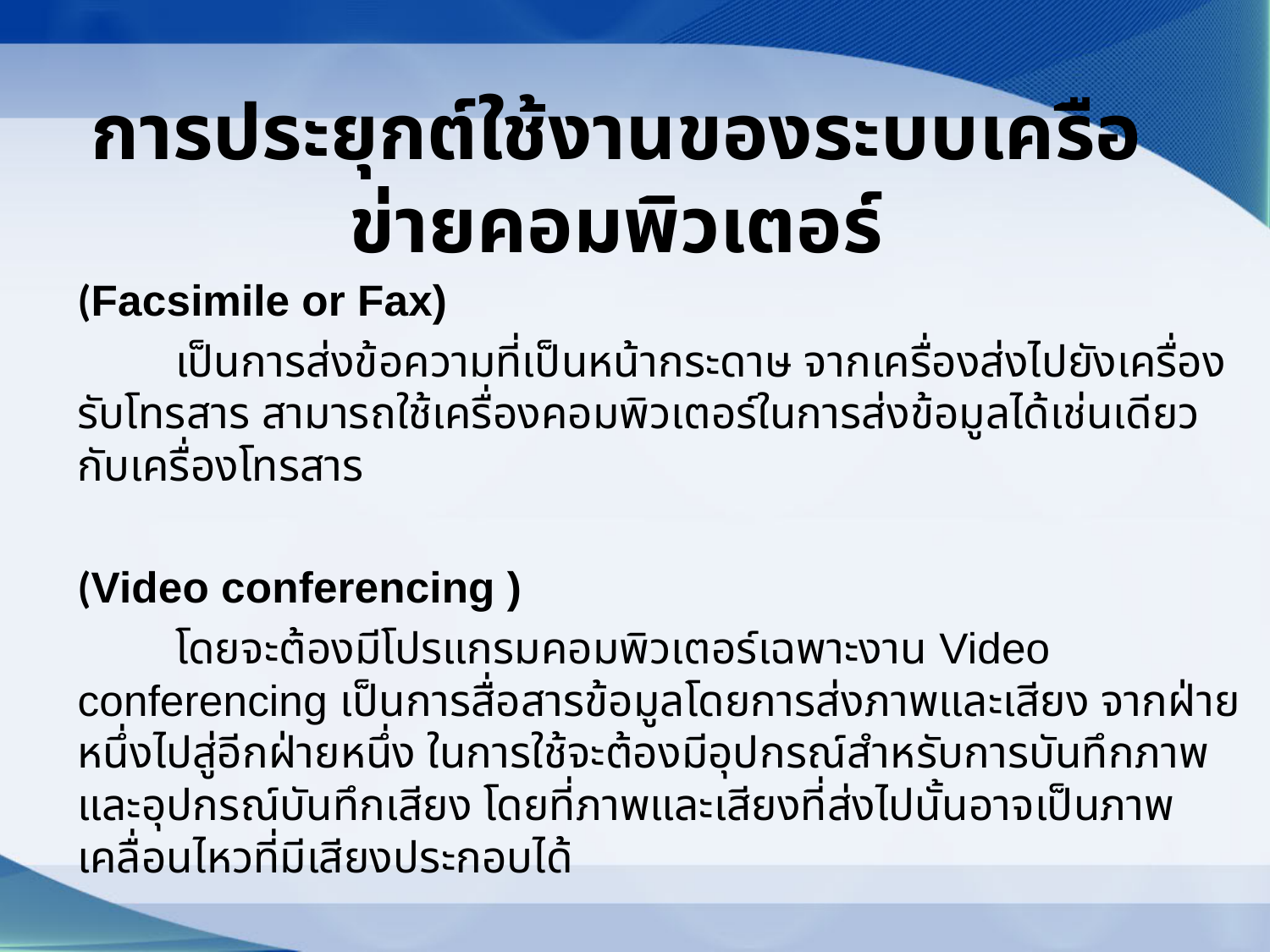

# การประยุกต์ใช้งานของระบบเครือข่ายคอมพิวเตอร์
(Facsimile or Fax)
	เป็นการส่งข้อความที่เป็นหน้ากระดาษ จากเครื่องส่งไปยังเครื่องรับโทรสาร สามารถใช้เครื่องคอมพิวเตอร์ในการส่งข้อมูลได้เช่นเดียวกับเครื่องโทรสาร

(Video conferencing )
	โดยจะต้องมีโปรแกรมคอมพิวเตอร์เฉพาะงาน Video conferencing เป็นการสื่อสารข้อมูลโดยการส่งภาพและเสียง จากฝ่ายหนึ่งไปสู่อีกฝ่ายหนึ่ง ในการใช้จะต้องมีอุปกรณ์สำหรับการบันทึกภาพและอุปกรณ์บันทึกเสียง โดยที่ภาพและเสียงที่ส่งไปนั้นอาจเป็นภาพเคลื่อนไหวที่มีเสียงประกอบได้